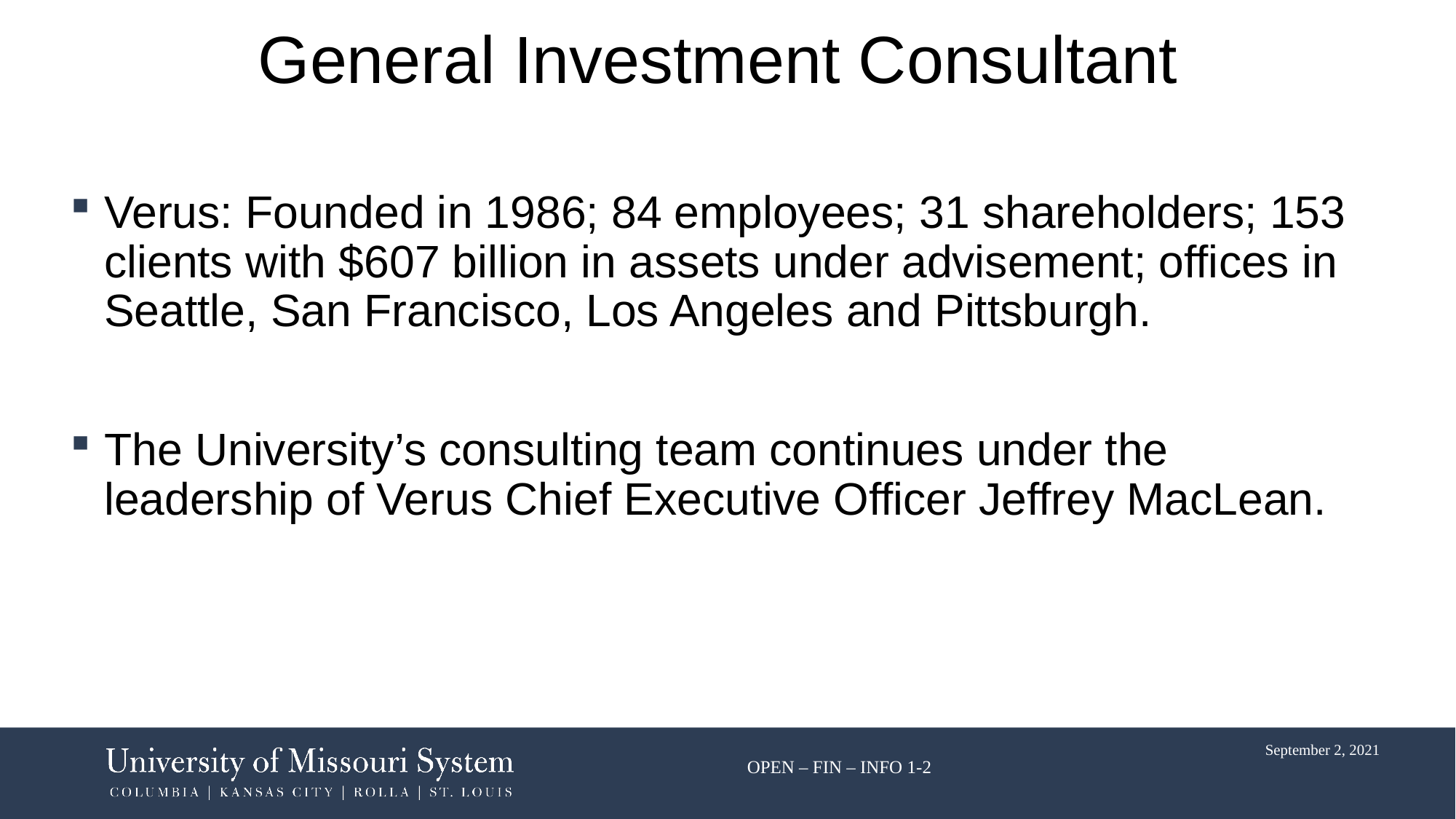

# General Investment Consultant
Verus: Founded in 1986; 84 employees; 31 shareholders; 153 clients with $607 billion in assets under advisement; offices in Seattle, San Francisco, Los Angeles and Pittsburgh.

The University’s consulting team continues under the leadership of Verus Chief Executive Officer Jeffrey MacLean.